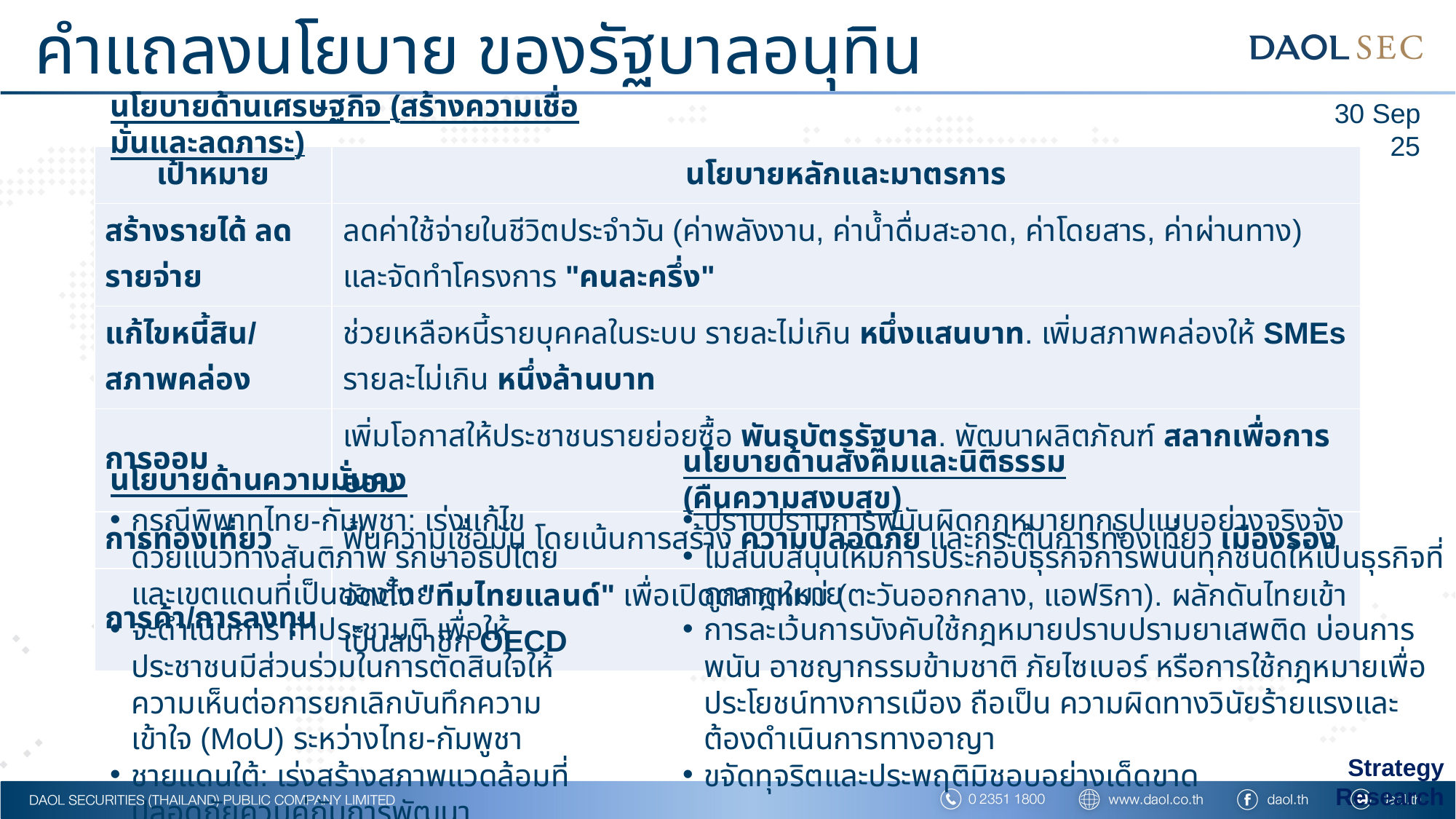

# คำแถลงนโยบาย ของรัฐบาลอนุทิน
30 Sep 25
นโยบายด้านเศรษฐกิจ (สร้างความเชื่อมั่นและลดภาระ)
| เป้าหมาย | นโยบายหลักและมาตรการ |
| --- | --- |
| สร้างรายได้ ลดรายจ่าย | ลดค่าใช้จ่ายในชีวิตประจำวัน (ค่าพลังงาน, ค่าน้ำดื่มสะอาด, ค่าโดยสาร, ค่าผ่านทาง) และจัดทำโครงการ "คนละครึ่ง" |
| แก้ไขหนี้สิน/สภาพคล่อง | ช่วยเหลือหนี้รายบุคคลในระบบ รายละไม่เกิน หนึ่งแสนบาท. เพิ่มสภาพคล่องให้ SMEs รายละไม่เกิน หนึ่งล้านบาท |
| การออม | เพิ่มโอกาสให้ประชาชนรายย่อยซื้อ พันธบัตรรัฐบาล. พัฒนาผลิตภัณฑ์ สลากเพื่อการออม |
| การท่องเที่ยว | ฟื้นความเชื่อมั่น โดยเน้นการสร้าง ความปลอดภัย และกระตุ้นการท่องเที่ยว เมืองรอง |
| การค้า/การลงทุน | จัดตั้ง "ทีมไทยแลนด์" เพื่อเปิดตลาดใหม่ (ตะวันออกกลาง, แอฟริกา). ผลักดันไทยเข้าเป็นสมาชิก OECD |
นโยบายด้านความมั่นคง
นโยบายด้านสังคมและนิติธรรม (คืนความสงบสุข)
กรณีพิพาทไทย-กัมพูชา: เร่งแก้ไขด้วยแนวทางสันติภาพ รักษาอธิปไตยและเขตแดนที่เป็นของไทย
จะดำเนินการ ทำประชามติ เพื่อให้ประชาชนมีส่วนร่วมในการตัดสินใจให้ความเห็นต่อการยกเลิกบันทึกความเข้าใจ (MoU) ระหว่างไทย-กัมพูชา
ชายแดนใต้: เร่งสร้างสภาพแวดล้อมที่ปลอดภัยควบคู่กับการพัฒนาเศรษฐกิจและยกระดับคุณภาพชีวิต
ปราบปรามการพนันผิดกฎหมายทุกรูปแบบอย่างจริงจัง
ไม่สนับสนุนให้มีการประกอบธุรกิจการพนันทุกชนิดให้เป็นธุรกิจที่ถูกกฎหมาย
การละเว้นการบังคับใช้กฎหมายปราบปรามยาเสพติด บ่อนการพนัน อาชญากรรมข้ามชาติ ภัยไซเบอร์ หรือการใช้กฎหมายเพื่อประโยชน์ทางการเมือง ถือเป็น ความผิดทางวินัยร้ายแรงและต้องดำเนินการทางอาญา
ขจัดทุจริตและประพฤติมิชอบอย่างเด็ดขาด